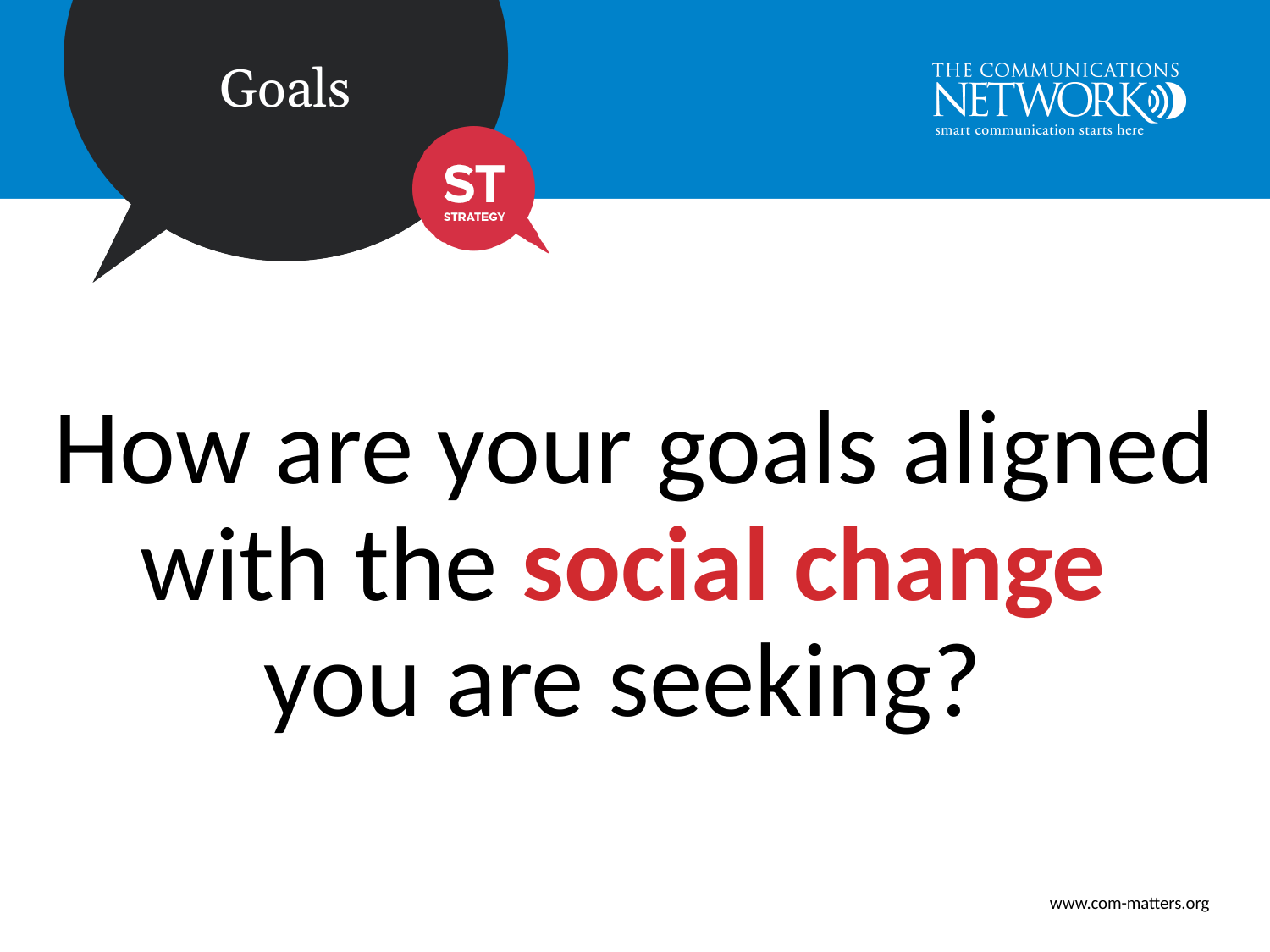

How are your goals aligned with the social change
you are seeking?